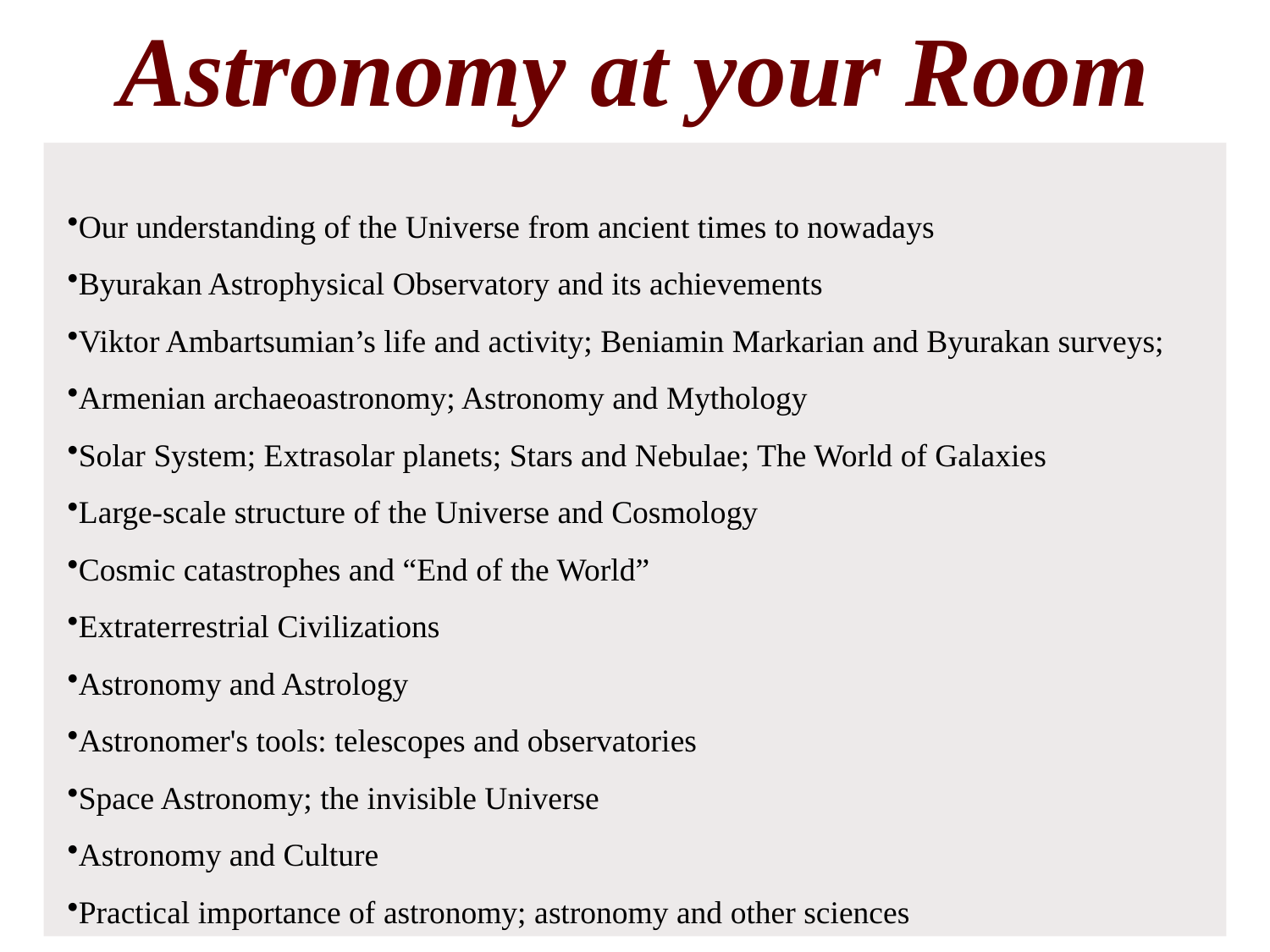

# Astronomy at your Room

Our understanding of the Universe from ancient times to nowadays
Byurakan Astrophysical Observatory and its achievements
Viktor Ambartsumian’s life and activity; Beniamin Markarian and Byurakan surveys;
Armenian archaeoastronomy; Astronomy and Mythology
Solar System; Extrasolar planets; Stars and Nebulae; The World of Galaxies
Large-scale structure of the Universe and Cosmology
Cosmic catastrophes and “End of the World”
Extraterrestrial Civilizations
Astronomy and Astrology
Astronomer's tools: telescopes and observatories
Space Astronomy; the invisible Universe
Astronomy and Culture
Practical importance of astronomy; astronomy and other sciences